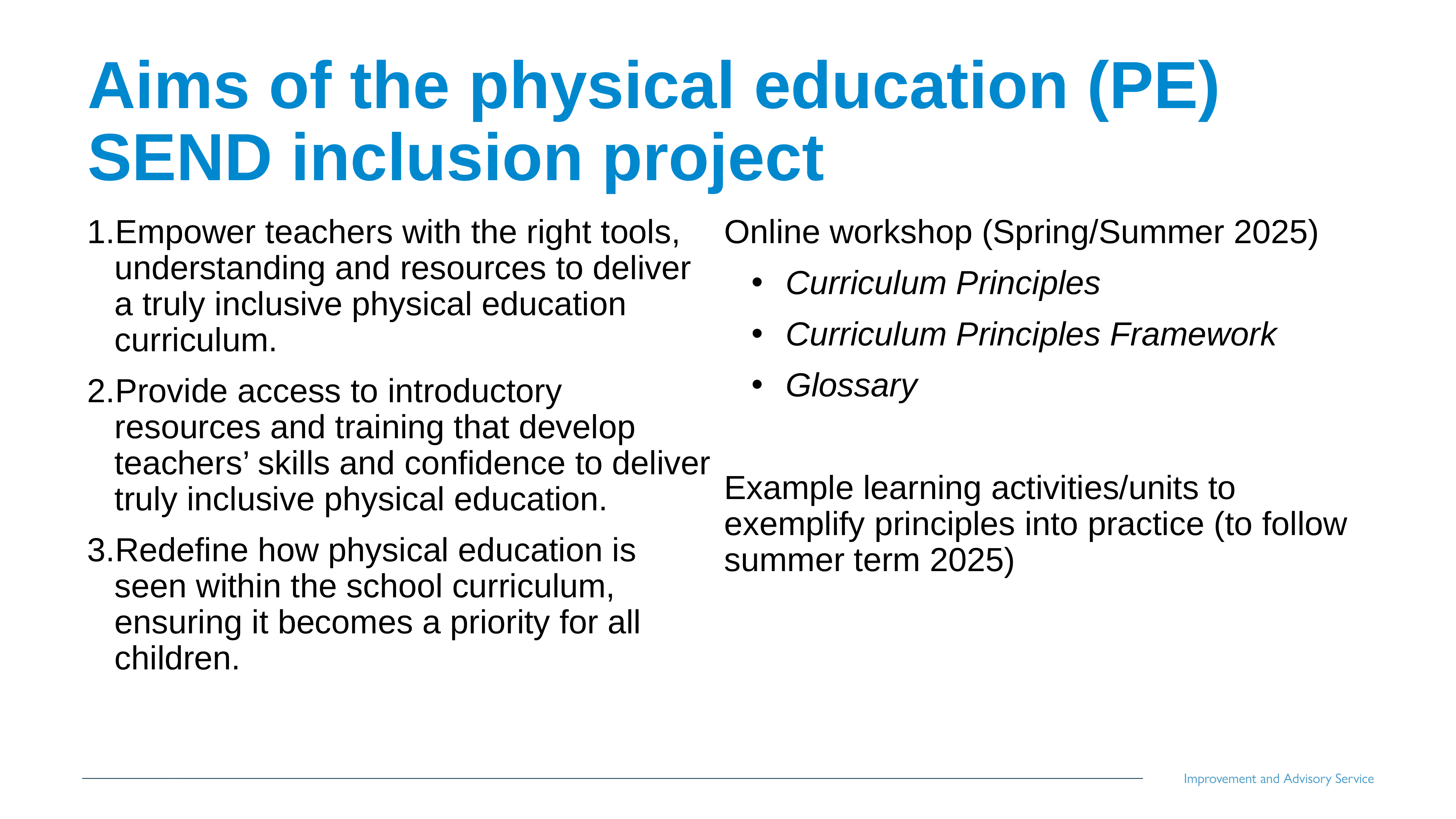

# Aims of the physical education (PE) SEND inclusion project
Empower teachers with the right tools, understanding and resources to deliver a truly inclusive physical education curriculum.
Provide access to introductory resources and training that develop teachers’ skills and confidence to deliver truly inclusive physical education.
Redefine how physical education is seen within the school curriculum, ensuring it becomes a priority for all children.
Online workshop (Spring/Summer 2025)
Curriculum Principles
Curriculum Principles Framework
Glossary

Example learning activities/units to exemplify principles into practice (to follow summer term 2025)